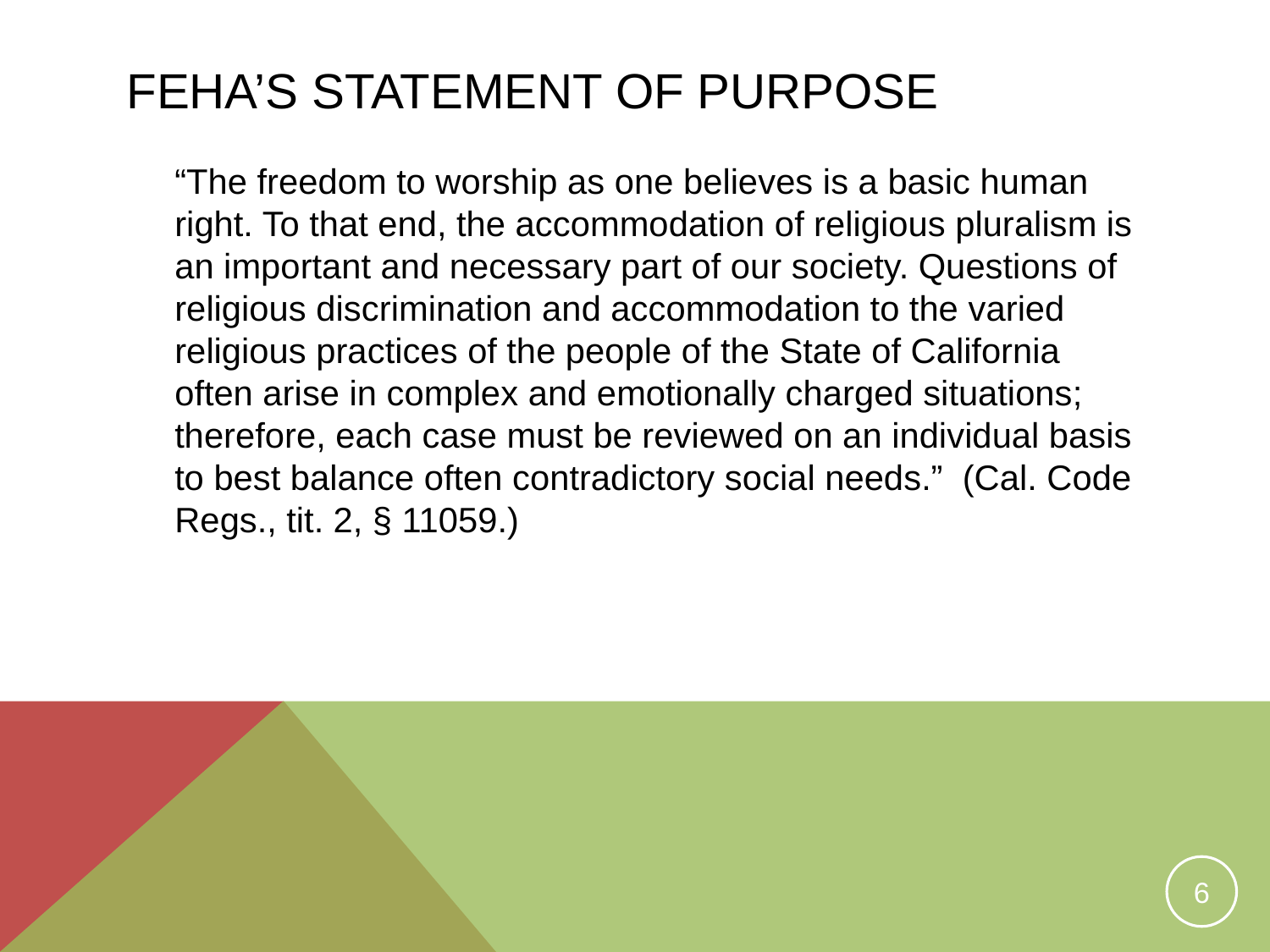

# FEHA’s STATEMENT OF PURPOSE
	“The freedom to worship as one believes is a basic human right. To that end, the accommodation of religious pluralism is an important and necessary part of our society. Questions of religious discrimination and accommodation to the varied religious practices of the people of the State of California often arise in complex and emotionally charged situations; therefore, each case must be reviewed on an individual basis to best balance often contradictory social needs.”  (Cal. Code Regs., tit. 2, § 11059.)

6